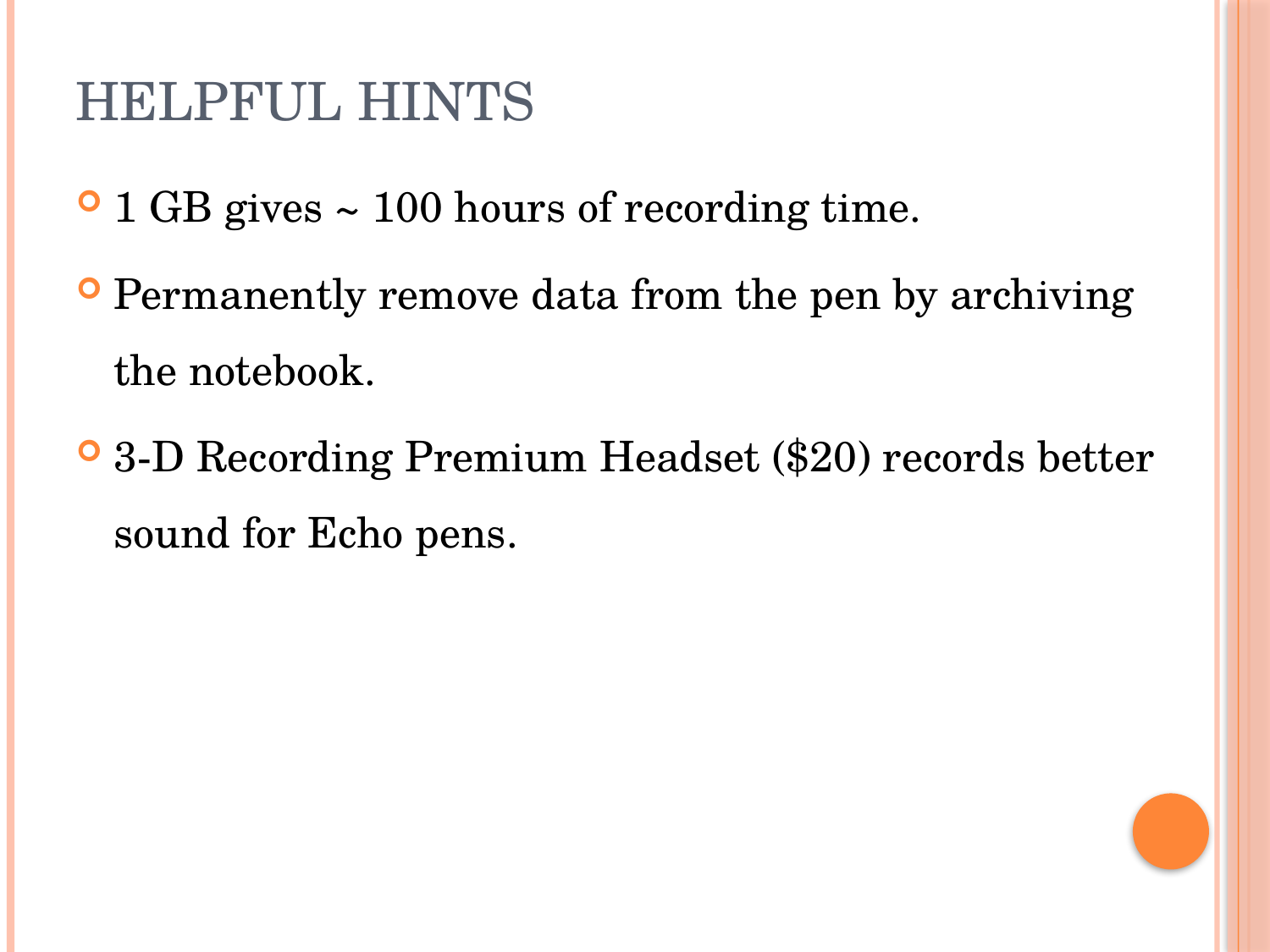

# Helpful Hints
1 GB gives ~ 100 hours of recording time.
Permanently remove data from the pen by archiving the notebook.
3-D Recording Premium Headset ($20) records better sound for Echo pens.